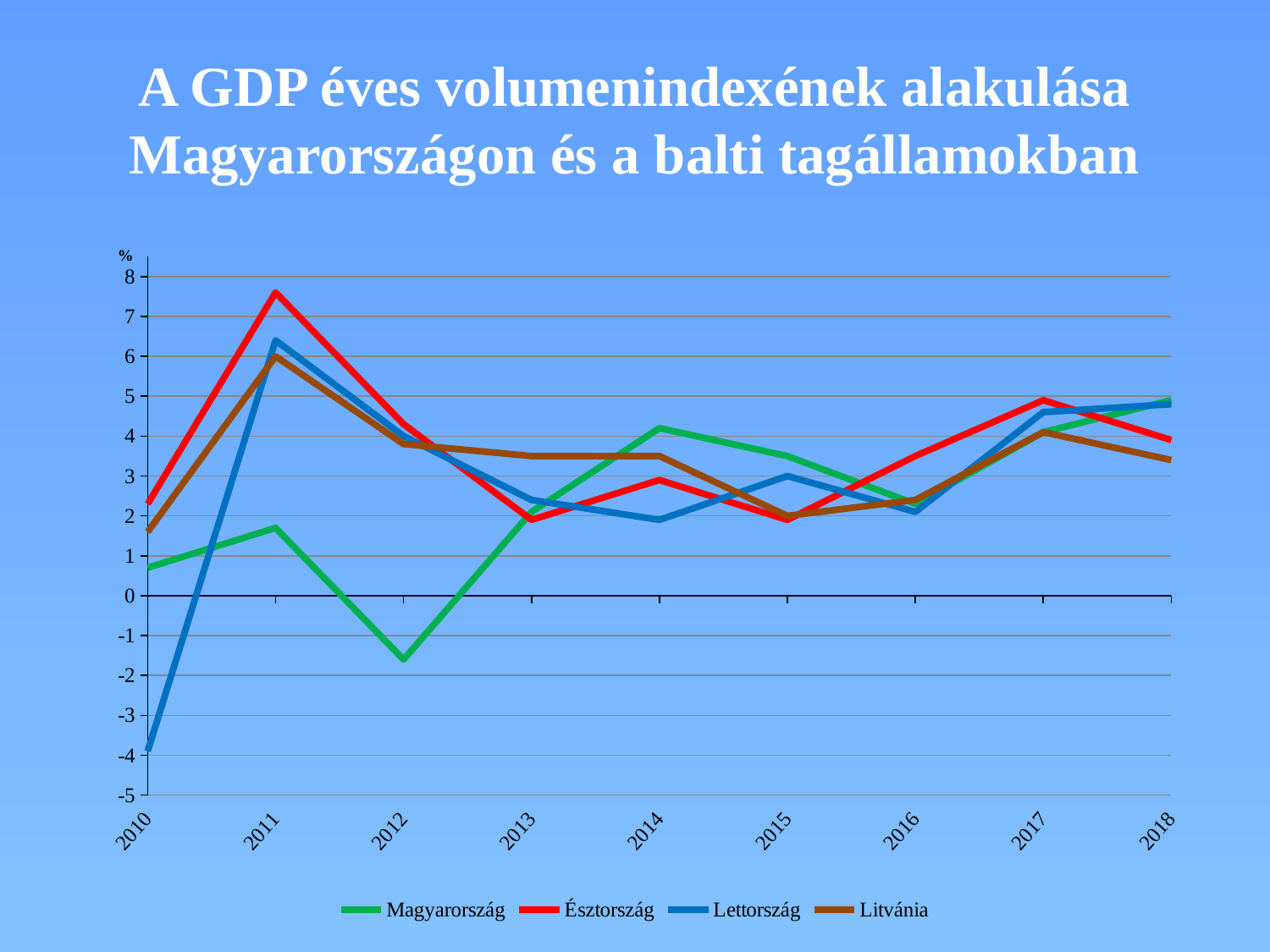

# A GDP éves volumenindexének alakulása Magyarországon és a balti tagállamokban

### Chart

| Category | Magyarország | Észtország | Lettország | Litvánia |
|---|---|---|---|---|
| 2010 | 0.7 | 2.3 | -3.9 | 1.6 |
| 2011 | 1.7 | 7.6 | 6.4 | 6.0 |
| 2012 | -1.6 | 4.3 | 4.0 | 3.8 |
| 2013 | 2.1 | 1.9 | 2.4 | 3.5 |
| 2014 | 4.2 | 2.9 | 1.9 | 3.5 |
| 2015 | 3.5 | 1.9 | 3.0 | 2.0 |
| 2016 | 2.3 | 3.5 | 2.1 | 2.4 |
| 2017 | 4.1 | 4.9 | 4.6 | 4.1 |
| 2018 | 4.9 | 3.9 | 4.8 | 3.4 |